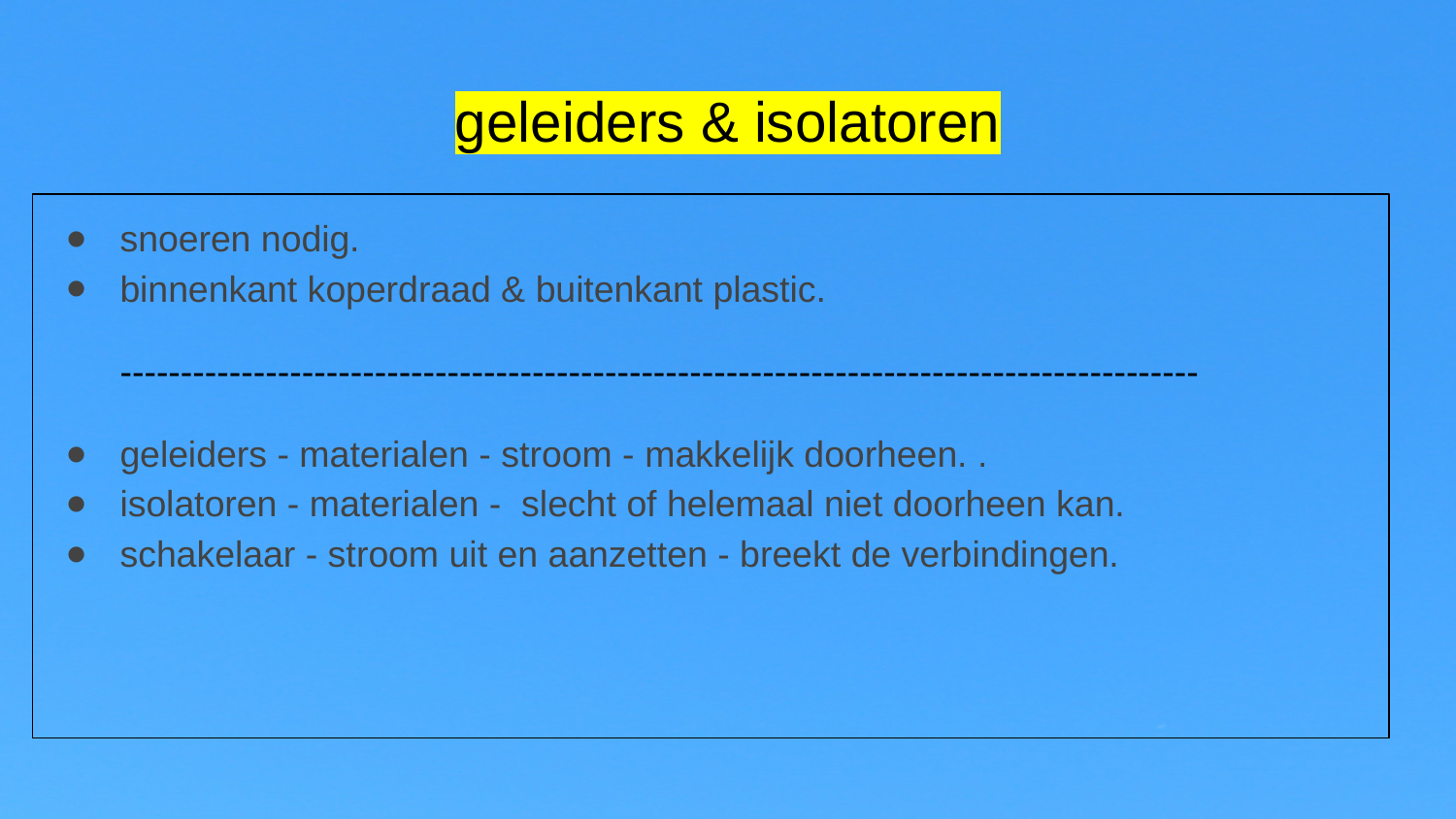

# geleiders & isolatoren
snoeren nodig.
binnenkant koperdraad & buitenkant plastic.
-----------------------------------------------------------------------------------------
geleiders - materialen - stroom - makkelijk doorheen. .
isolatoren - materialen -  slecht of helemaal niet doorheen kan.
schakelaar - stroom uit en aanzetten - breekt de verbindingen.